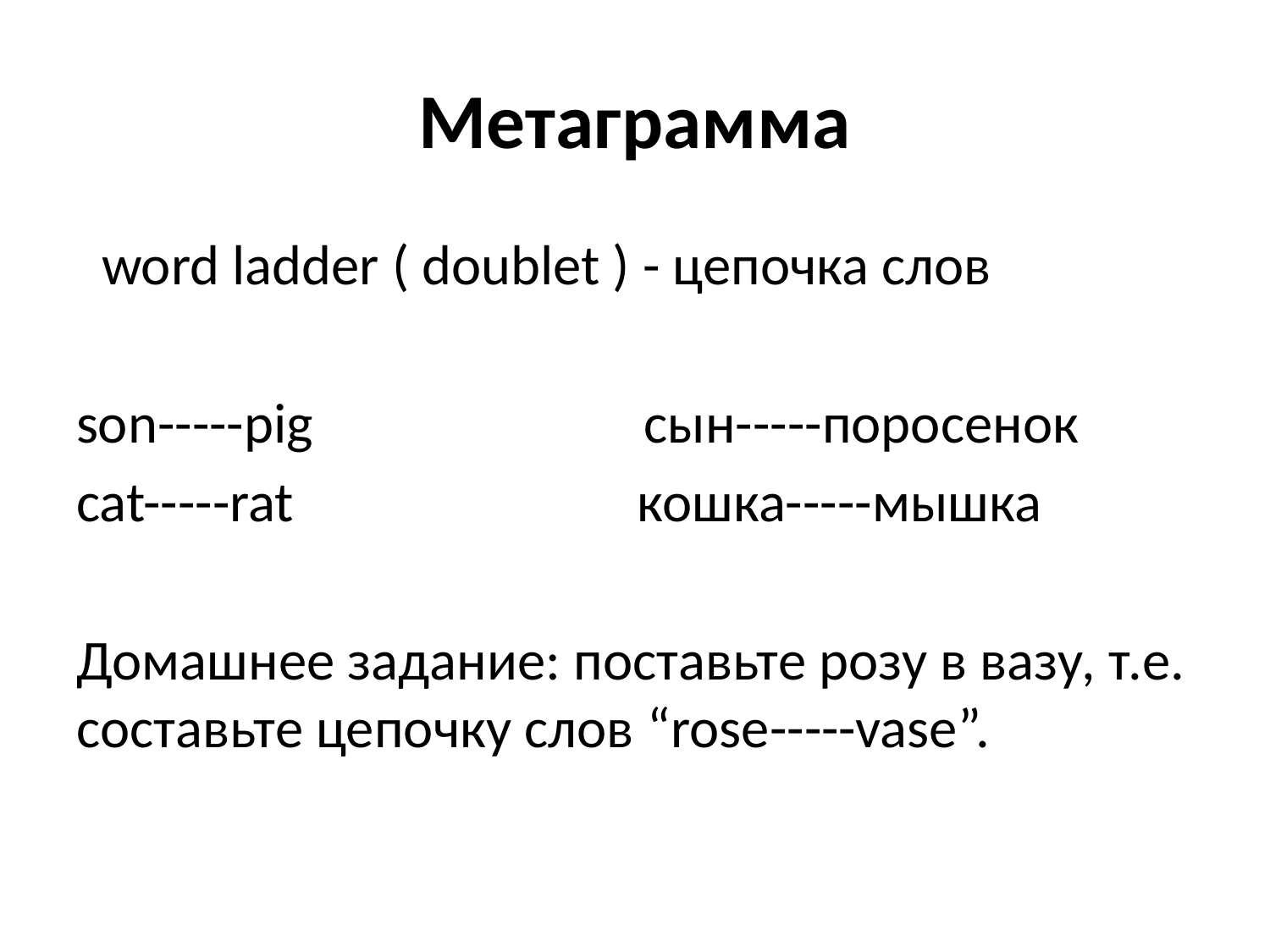

# Метаграмма
  word ladder ( doublet ) - цепочка слов

son-----pig                          сын-----поросенок
cat-----rat                           кошка-----мышка

Домашнее задание: поставьте розу в вазу, т.е. составьте цепочку слов “rose-----vase”.